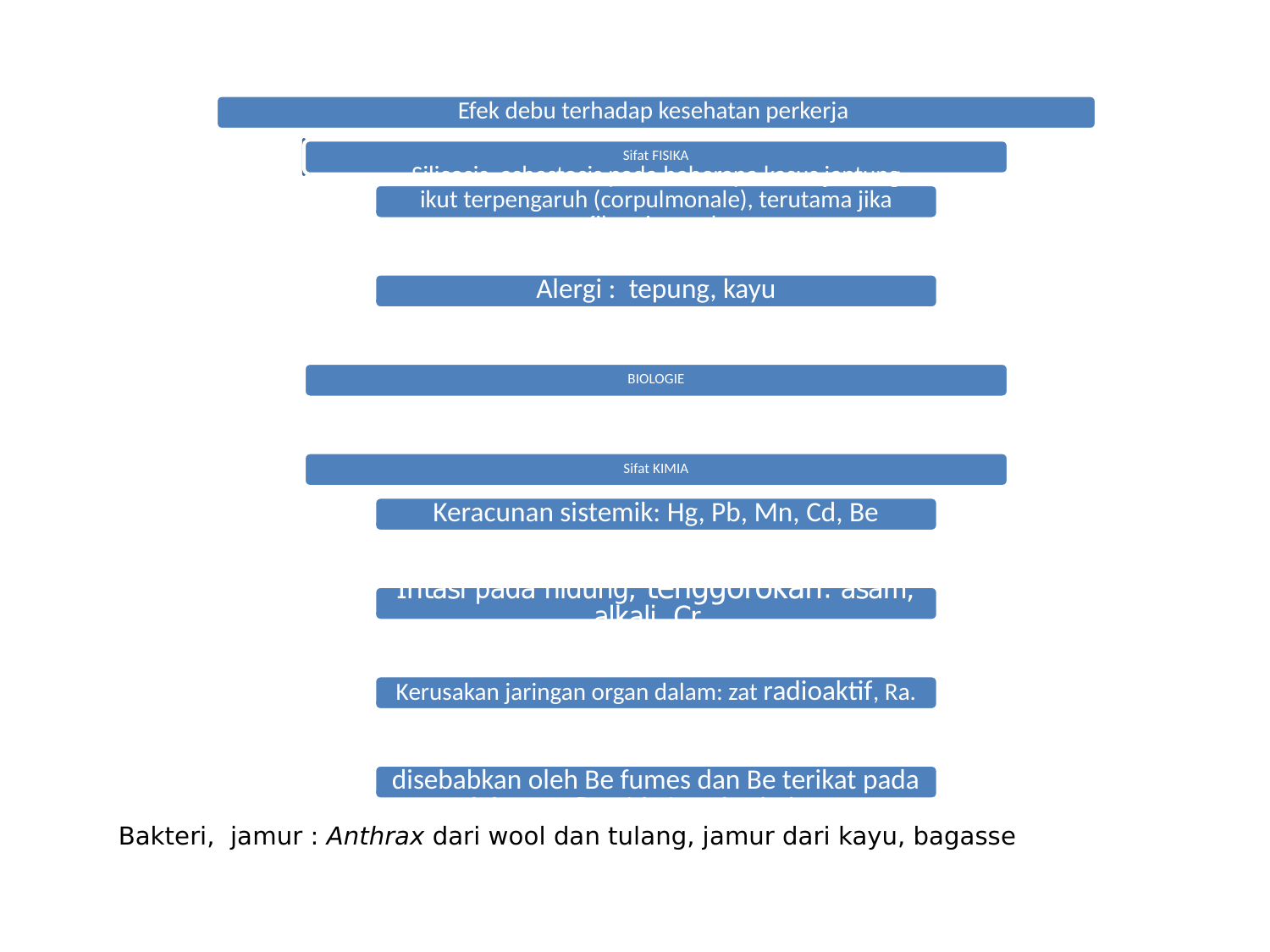

Efek debu terhadap kesehatan perkerja
Sifat FISIKA
Silicosis, asbestosis pada beberapa kasus jantung ikut terpengaruh (corpulmonale), terutama jika fibrosis parah
Alergi :  tepung, kayu
Keracunan sistemik: Hg, Pb, Mn, Cd, Be
Iritasi pada hidung, tenggorokan: asam, alkali, Cr .
BIOLOGIE
Sifat KIMIA
Kerusakan jaringan organ dalam: zat radioaktif, Ra.
Keracunan Beryllium: Biasanya parah, disebabkan oleh Be fumes dan Be terikat pada debu. Be-fluorida juga berbahaya.
Bakteri,  jamur : Anthrax dari wool dan tulang, jamur dari kayu, bagasse